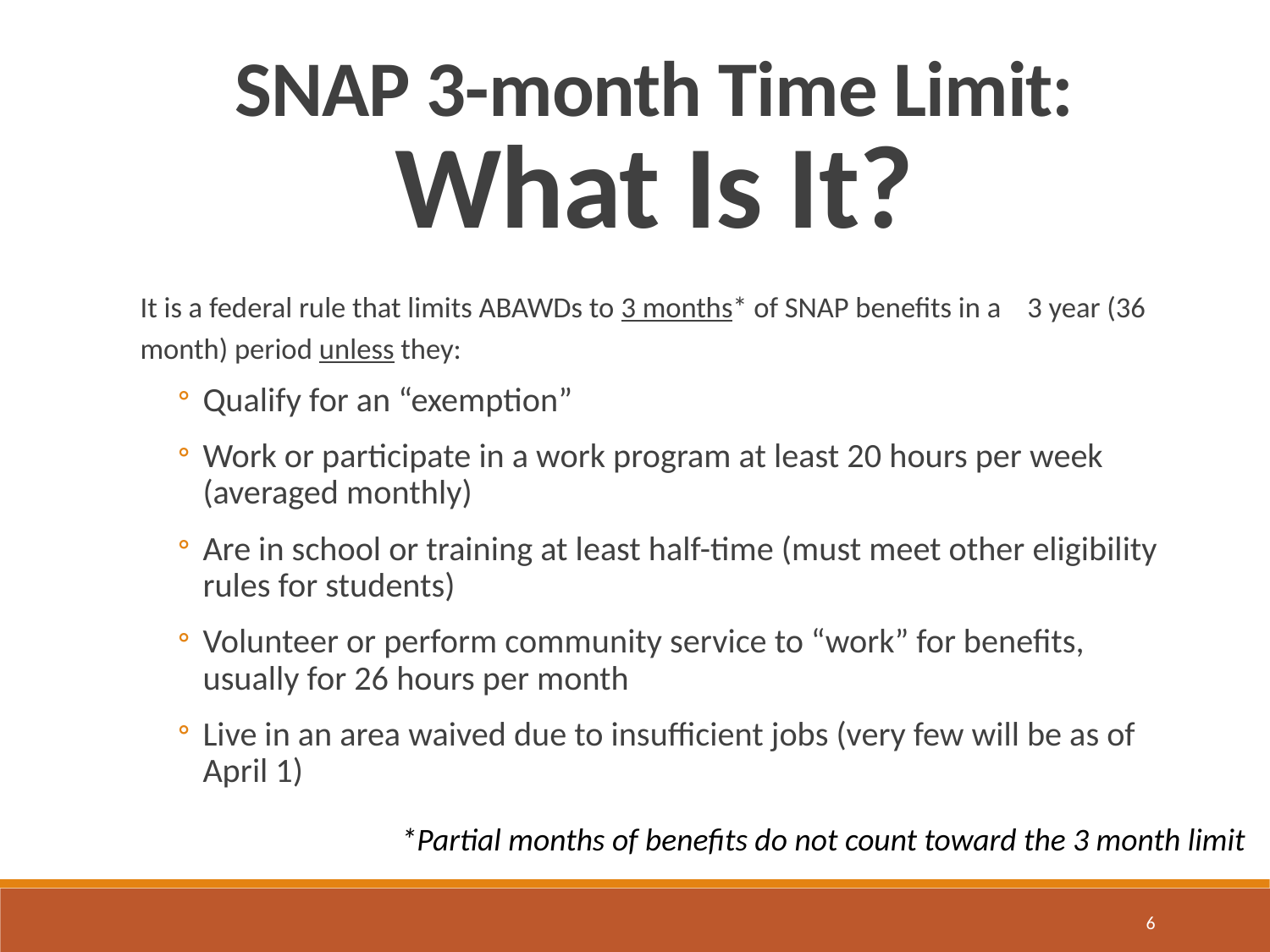

SNAP 3-month Time Limit: What Is It?
It is a federal rule that limits ABAWDs to 3 months* of SNAP benefits in a    3 year (36 month) period unless they:
Qualify for an “exemption”
Work or participate in a work program at least 20 hours per week (averaged monthly)
Are in school or training at least half-time (must meet other eligibility rules for students)
Volunteer or perform community service to “work” for benefits, usually for 26 hours per month
Live in an area waived due to insufficient jobs (very few will be as of April 1)

*Partial months of benefits do not count toward the 3 month limit
6